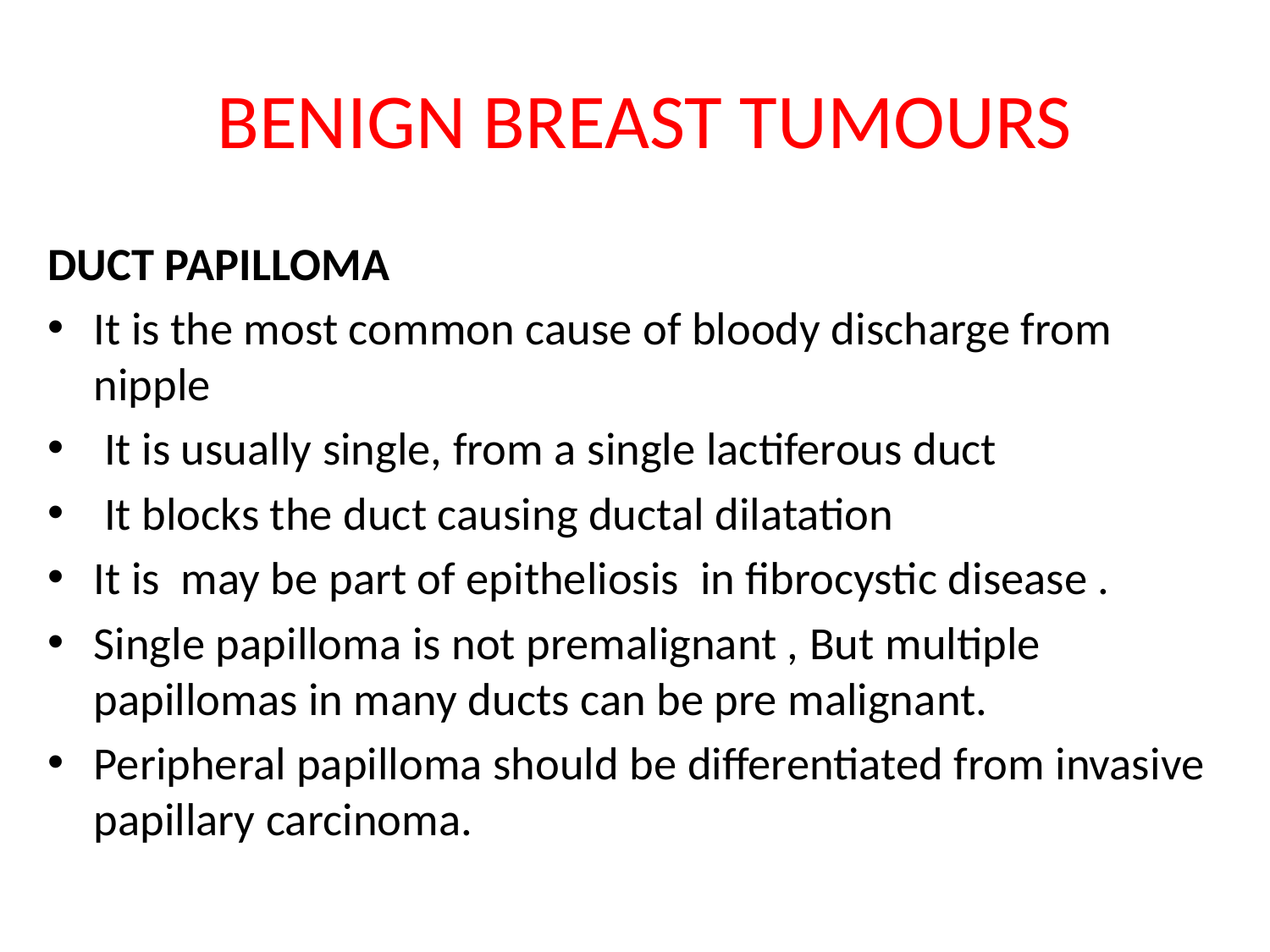

# BENIGN BREAST TUMOURS
DUCT PAPILLOMA
It is the most common cause of bloody discharge from nipple
 It is usually single, from a single lactiferous duct
 It blocks the duct causing ductal dilatation
It is  may be part of epitheliosis  in fibrocystic disease .
Single papilloma is not premalignant , But multiple papillomas in many ducts can be pre malignant.
Peripheral papilloma should be differentiated from invasive papillary carcinoma.